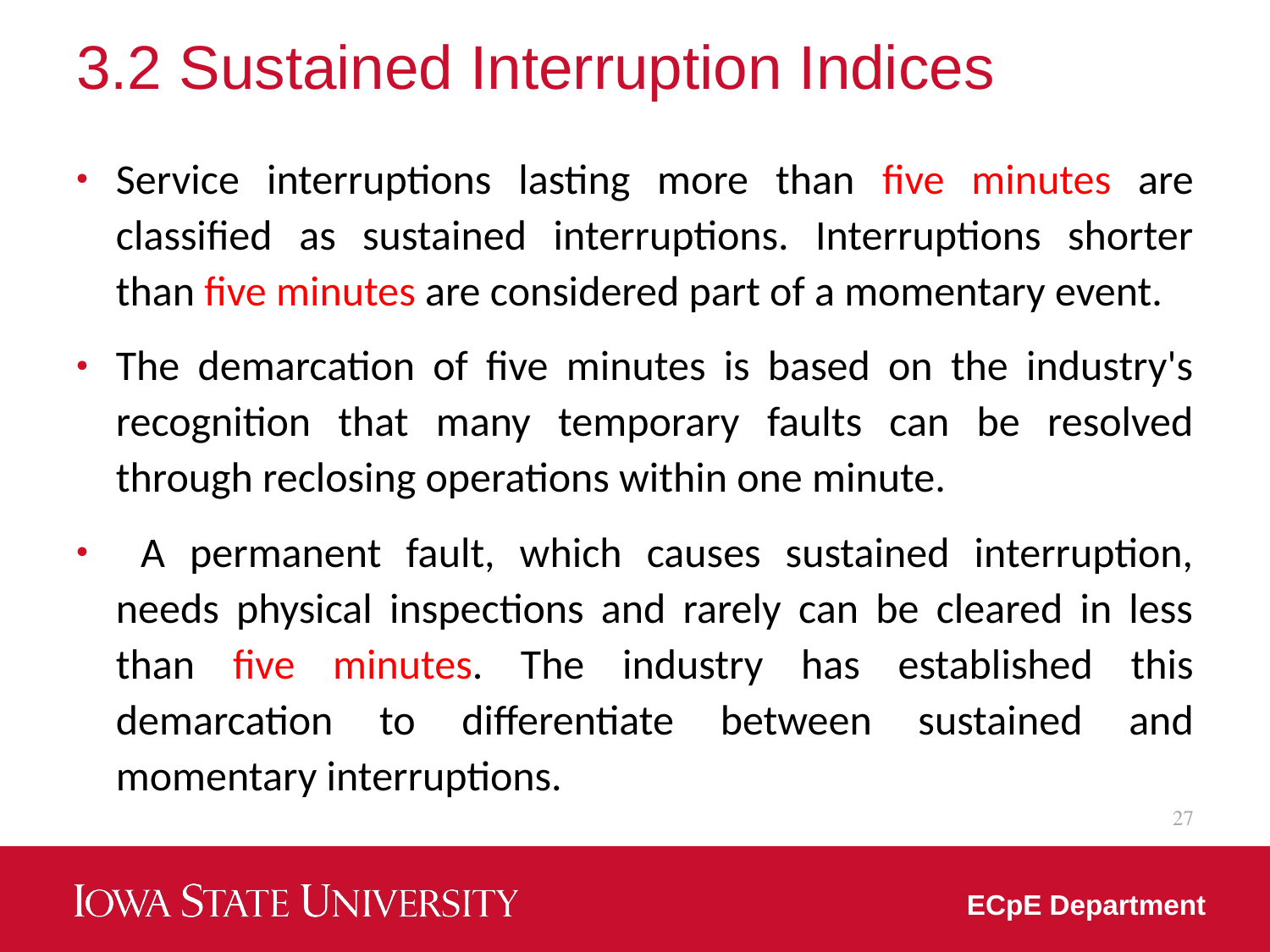

# 3.2 Sustained Interruption Indices
Service interruptions lasting more than five minutes are classified as sustained interruptions. Interruptions shorter than five minutes are considered part of a momentary event.
The demarcation of five minutes is based on the industry's recognition that many temporary faults can be resolved through reclosing operations within one minute.
 A permanent fault, which causes sustained interruption, needs physical inspections and rarely can be cleared in less than five minutes. The industry has established this demarcation to differentiate between sustained and momentary interruptions.
27
ECpE Department